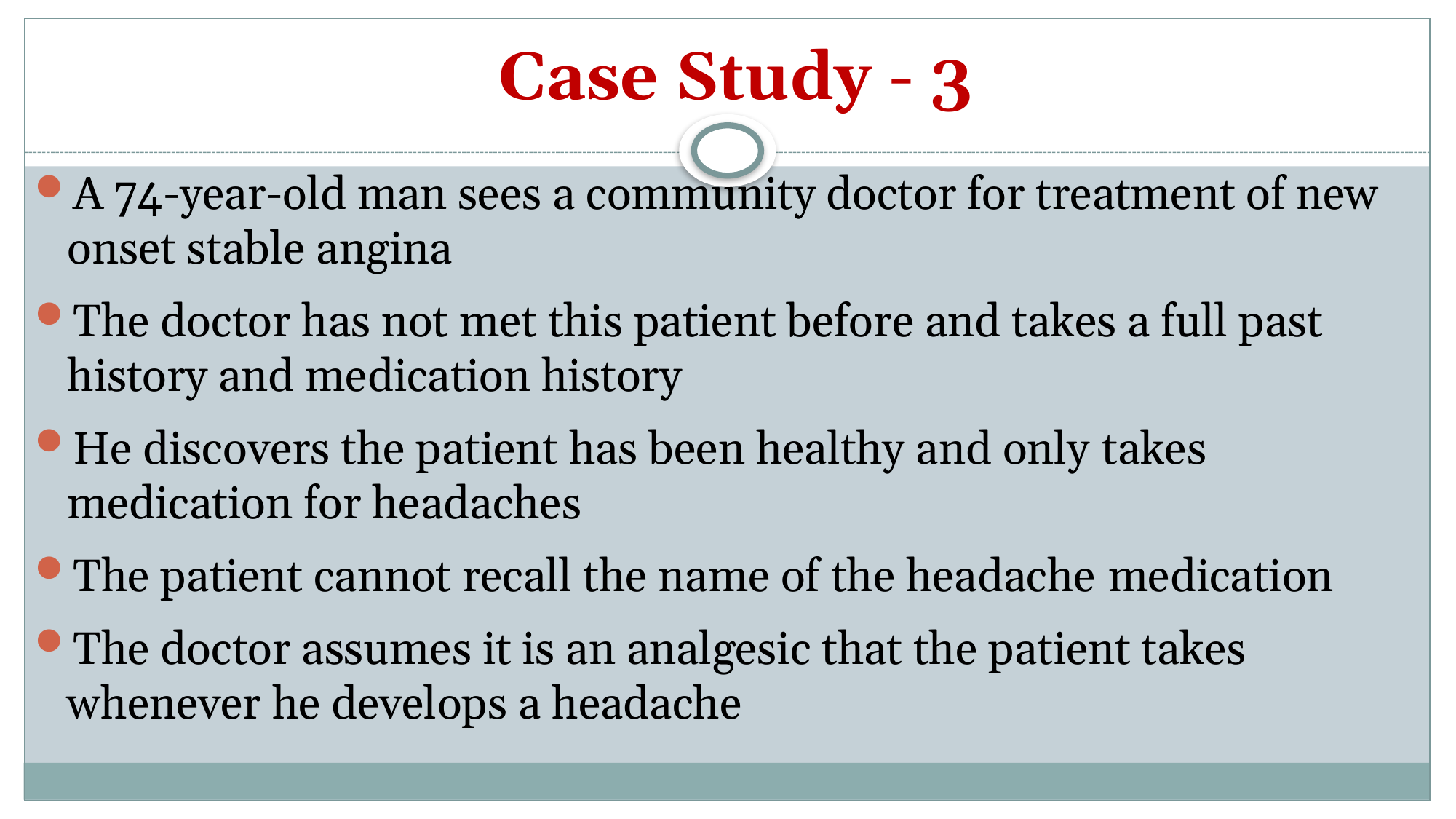

# Case Study - 3
A 74-year-old man sees a community doctor for treatment of new onset stable angina
The doctor has not met this patient before and takes a full past history and medication history
He discovers the patient has been healthy and only takes medication for headaches
The patient cannot recall the name of the headache medication
The doctor assumes it is an analgesic that the patient takes whenever he develops a headache